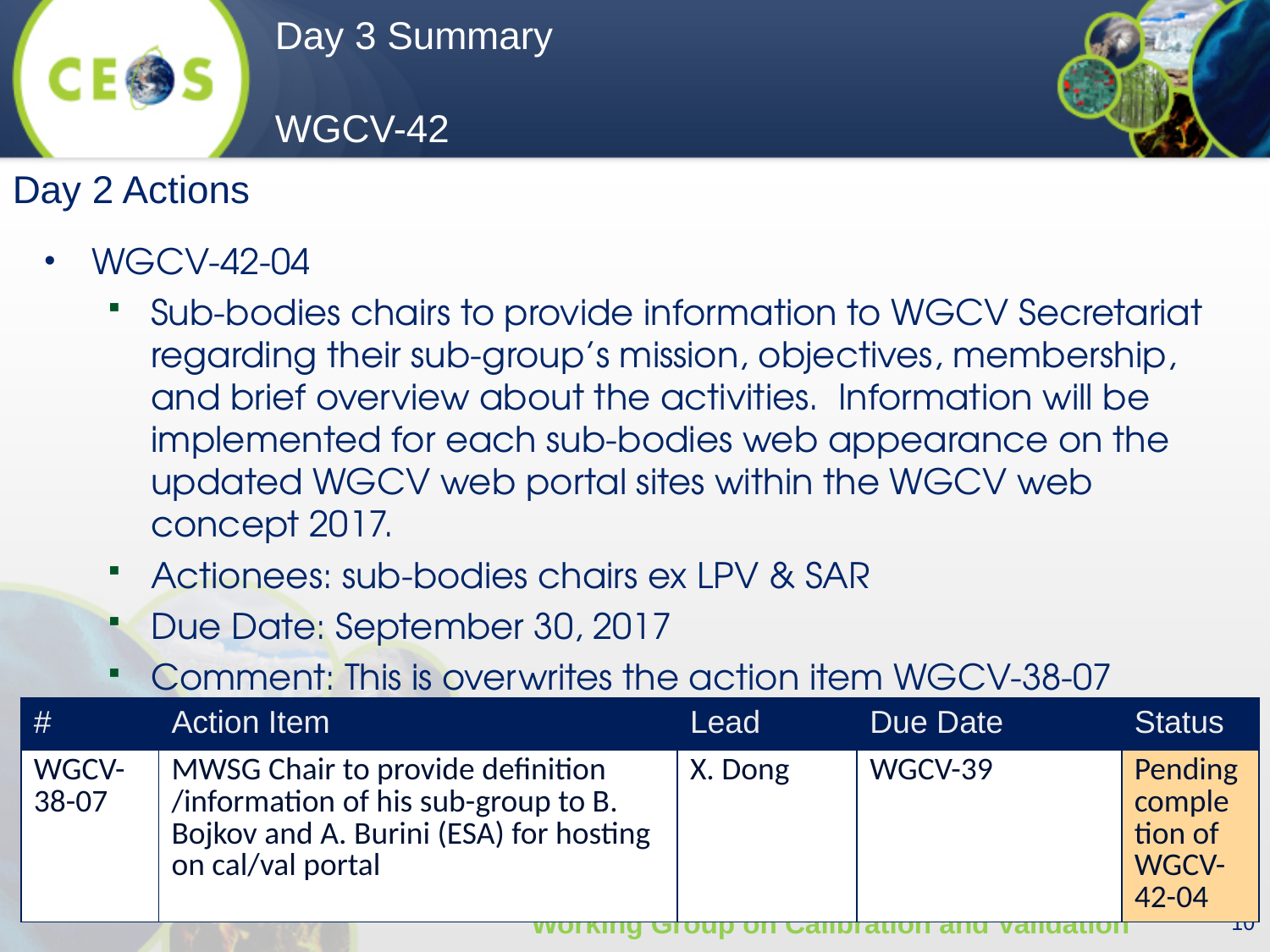

Day 2 Actions
WGCV-42-04
Sub-bodies chairs to provide information to WGCV Secretariat regarding their sub-group’s mission, objectives, membership, and brief overview about the activities.  Information will be implemented for each sub-bodies web appearance on the updated WGCV web portal sites within the WGCV web concept 2017.
Actionees: sub-bodies chairs ex LPV & SAR
Due Date: September 30, 2017
Comment: This is overwrites the action item WGCV-38-07

| # | Action Item | Lead | Due Date | Status |
| --- | --- | --- | --- | --- |
| WGCV-38-07 | MWSG Chair to provide definition /information of his sub-group to B. Bojkov and A. Burini (ESA) for hosting on cal/val portal | X. Dong | WGCV-39 | Pending completion of WGCV-42-04 |